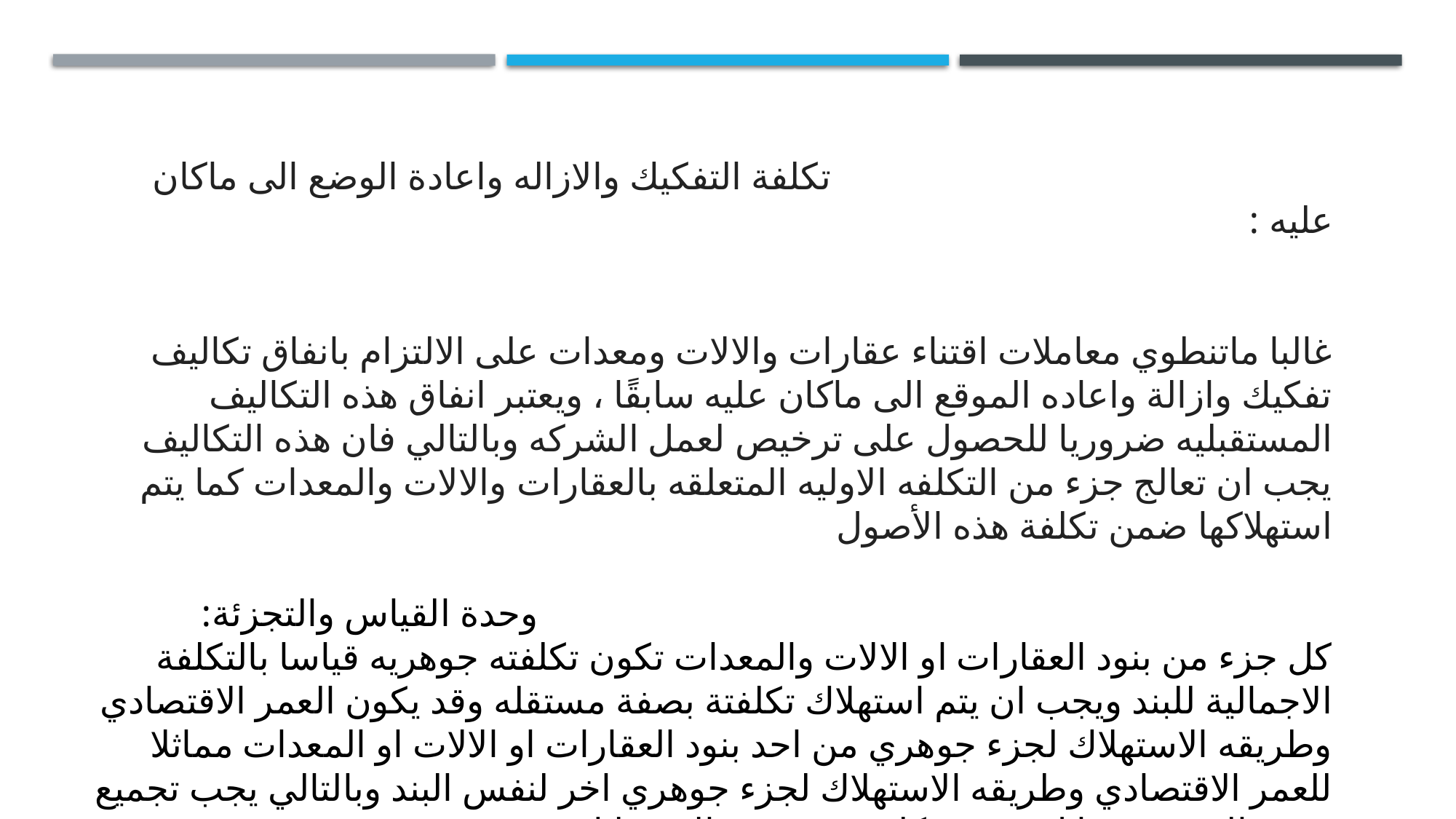

تكلفة التفكيك والازاله واعادة الوضع الى ماكان عليه :

غالبا ماتنطوي معاملات اقتناء عقارات والالات ومعدات على الالتزام بانفاق تكاليف تفكيك وازالة واعاده الموقع الى ماكان عليه سابقًا ، ويعتبر انفاق هذه التكاليف المستقبليه ضروريا للحصول على ترخيص لعمل الشركه وبالتالي فان هذه التكاليف يجب ان تعالج جزء من التكلفه الاوليه المتعلقه بالعقارات والالات والمعدات كما يتم استهلاكها ضمن تكلفة هذه الأصول

                                                                                    وحدة القياس والتجزئة:
كل جزء من بنود العقارات او الالات والمعدات تكون تكلفته جوهريه قياسا بالتكلفة الاجمالية للبند ويجب ان يتم استهلاك تكلفتة بصفة مستقله وقد يكون العمر الاقتصادي وطريقه الاستهلاك لجزء جوهري من احد بنود العقارات او الالات او المعدات مماثلا للعمر الاقتصادي وطريقه الاستهلاك لجزء جوهري اخر لنفس البند وبالتالي يجب تجميع هذين الجزئين معا ل تحديد تكلفة مصروف الاستهلاك .